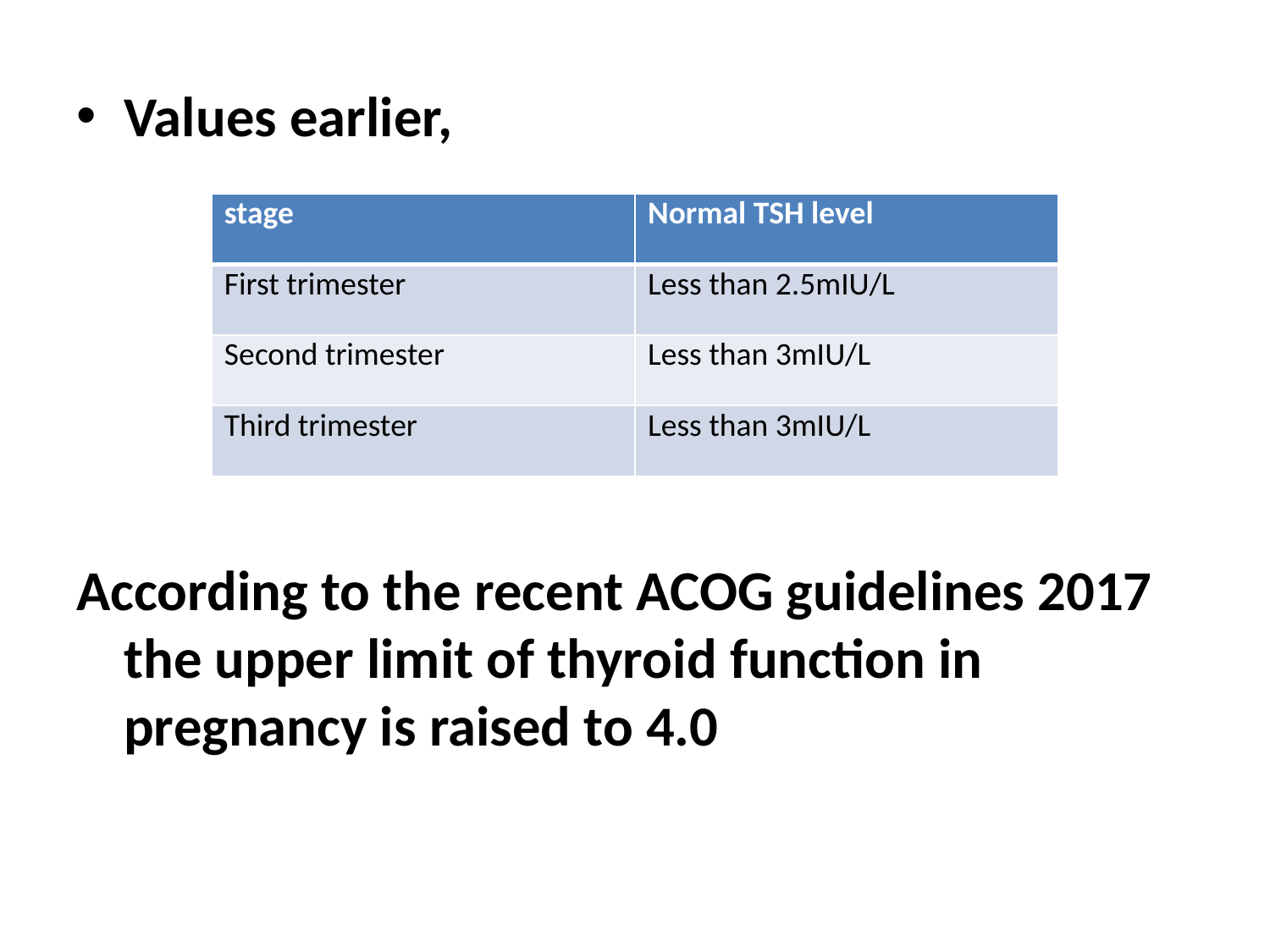

Values earlier,

According to the recent ACOG guidelines 2017 the upper limit of thyroid function in pregnancy is raised to 4.0
| stage | Normal TSH level |
| --- | --- |
| First trimester | Less than 2.5mIU/L |
| Second trimester | Less than 3mIU/L |
| Third trimester | Less than 3mIU/L |